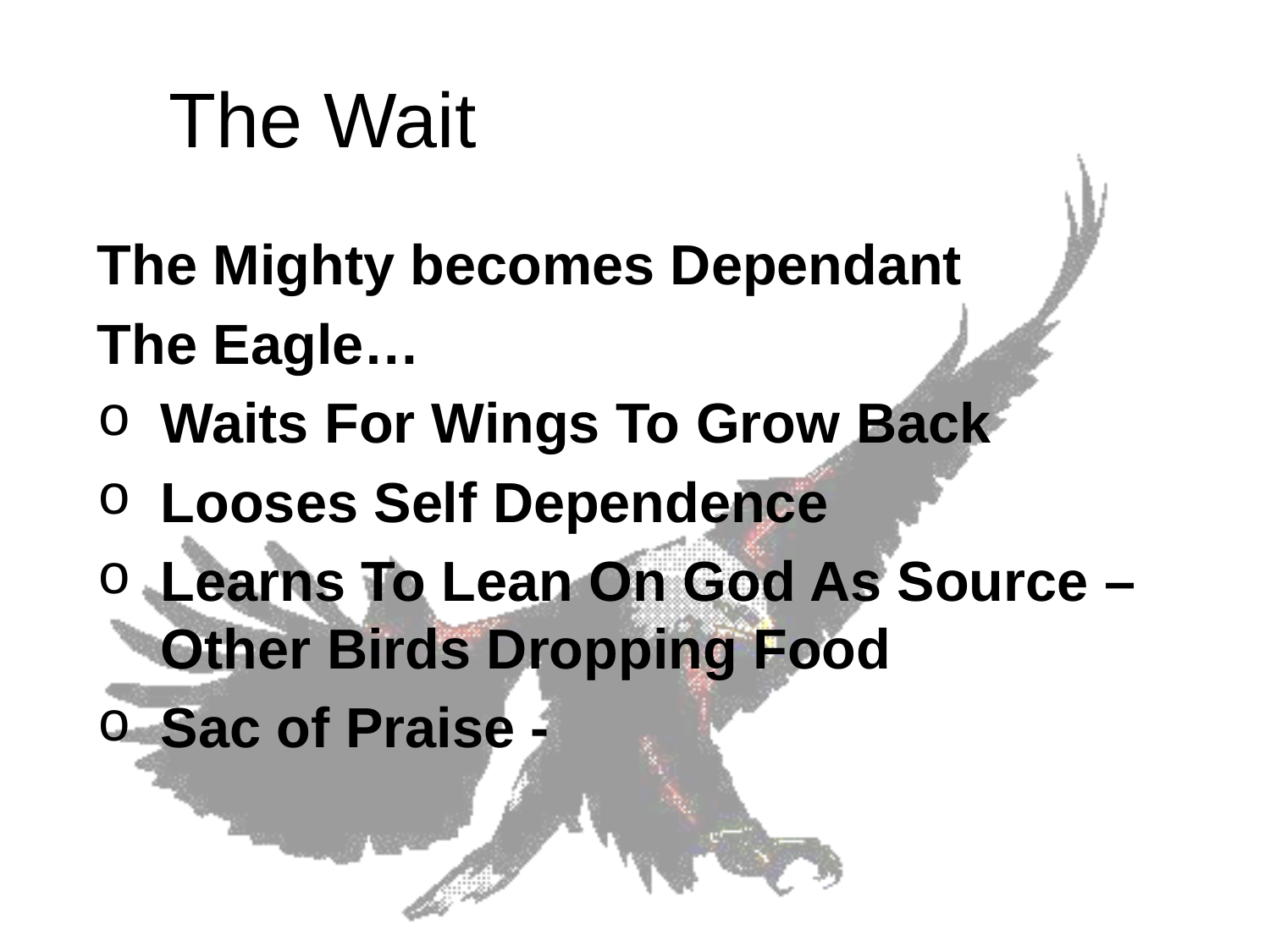

# The Wait
The Mighty becomes Dependant
The Eagle…
Waits For Wings To Grow Back
Looses Self Dependence
Learns To Lean On God As Source –Other Birds Dropping Food
Sac of Praise -